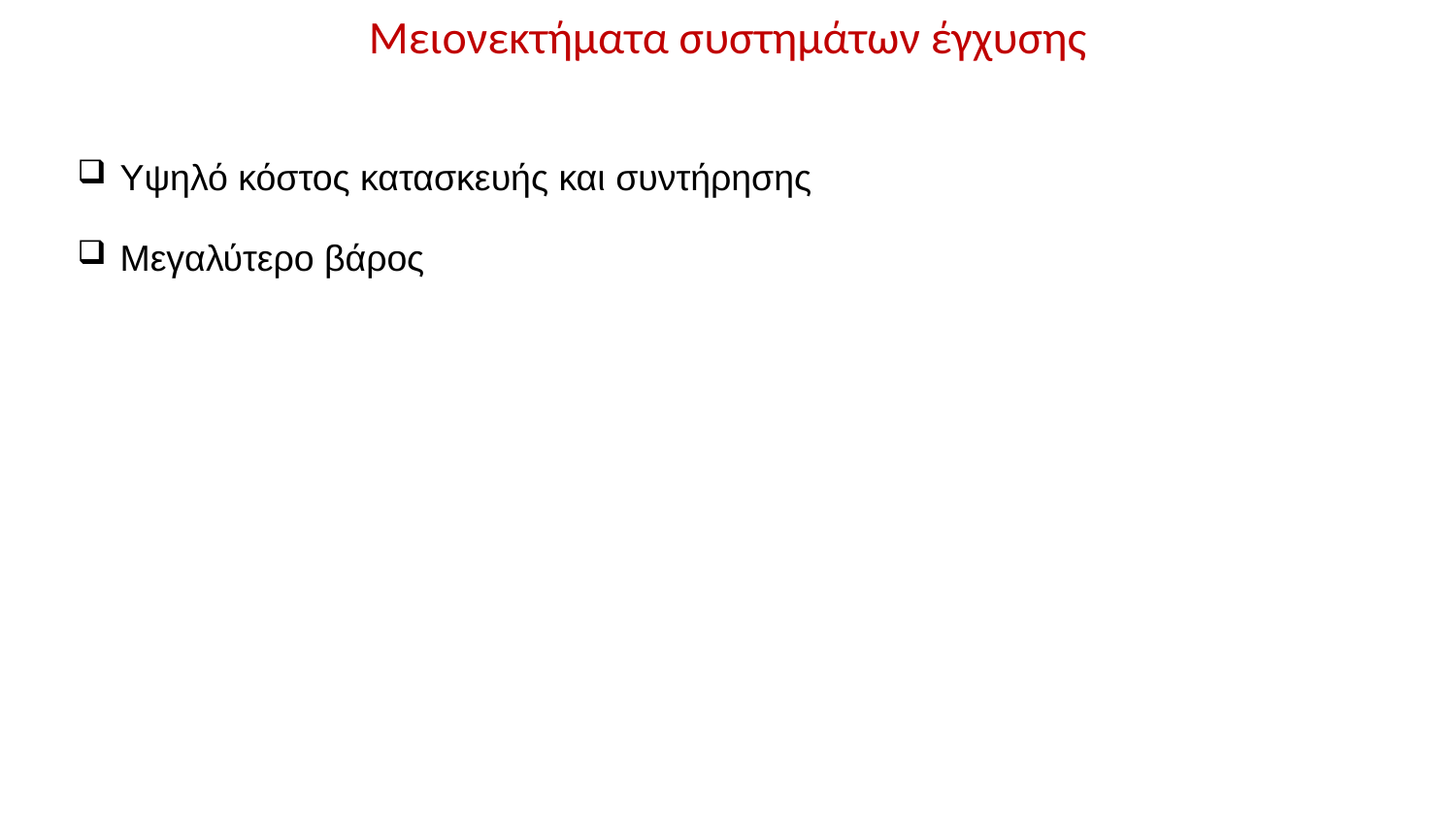

Μειονεκτήματα συστημάτων έγχυσης
Υψηλό κόστος κατασκευής και συντήρησης
Μεγαλύτερο βάρος